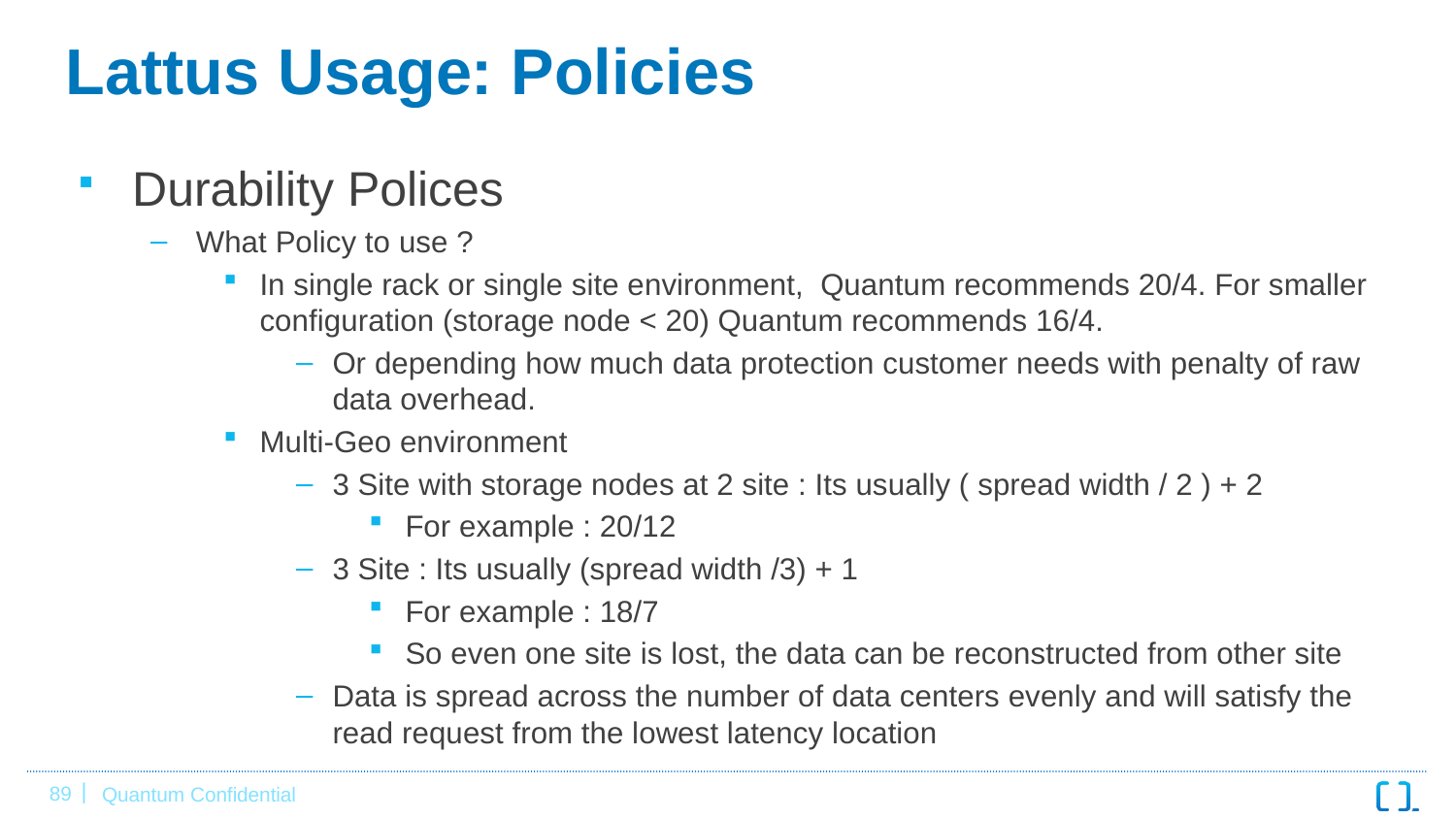

# Lattus Usage: Policies
Durability Polices
What Policy to use ?
In single rack or single site environment,  Quantum recommends 20/4. For smaller configuration (storage node < 20) Quantum recommends 16/4.
Or depending how much data protection customer needs with penalty of raw data overhead.
Multi-Geo environment
3 Site with storage nodes at 2 site : Its usually ( spread width / 2 ) + 2
For example : 20/12
3 Site : Its usually (spread width /3) + 1
For example : 18/7
So even one site is lost, the data can be reconstructed from other site
Data is spread across the number of data centers evenly and will satisfy the read request from the lowest latency location